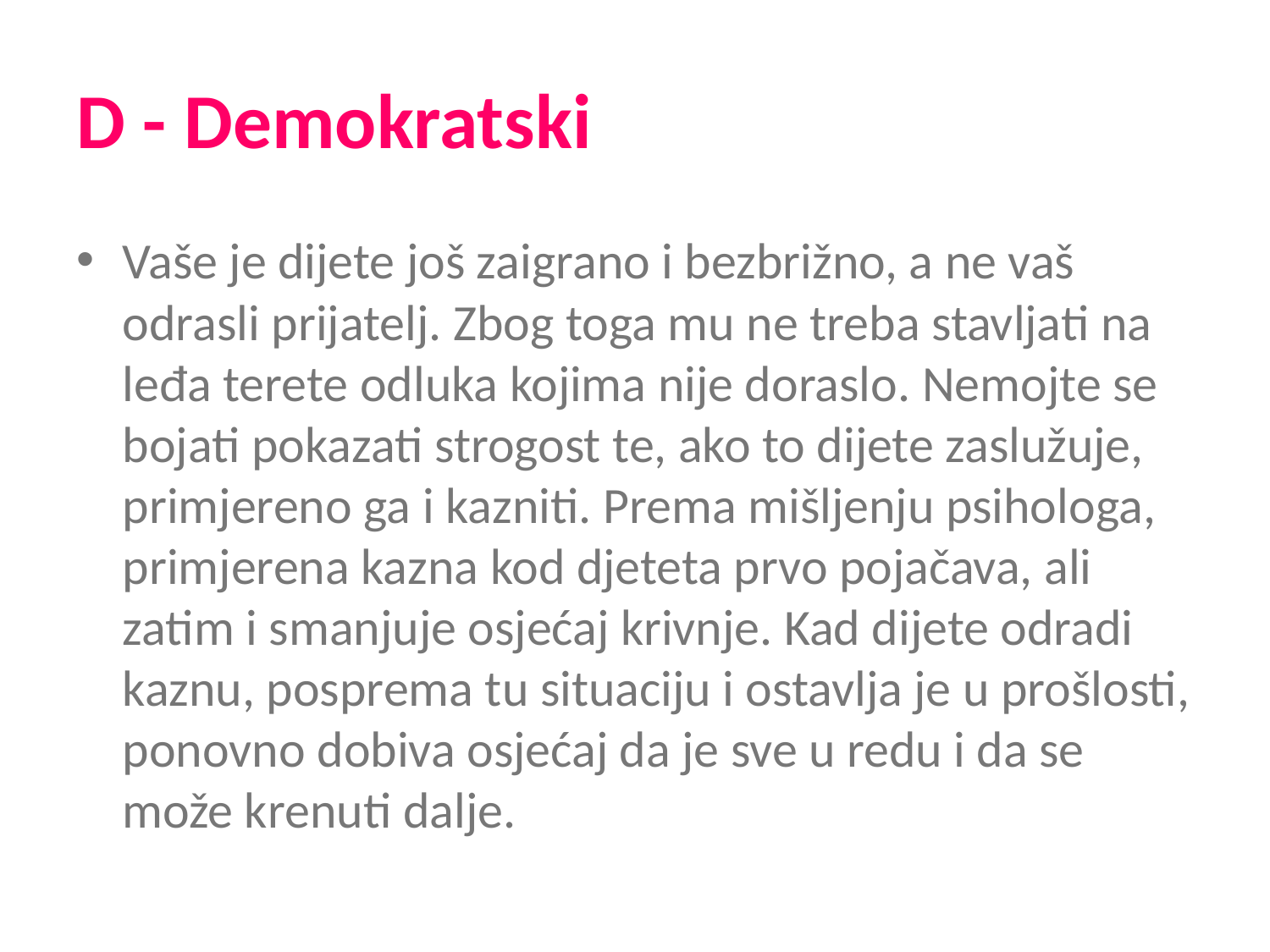

# D - Demokratski
Vaše je dijete još zaigrano i bezbrižno, a ne vaš odrasli prijatelj. Zbog toga mu ne treba stavljati na leđa terete odluka kojima nije doraslo. Nemojte se bojati pokazati strogost te, ako to dijete zaslužuje, primjereno ga i kazniti. Prema mišljenju psihologa, primjerena kazna kod djeteta prvo pojačava, ali zatim i smanjuje osjećaj krivnje. Kad dijete odradi kaznu, posprema tu situaciju i ostavlja je u prošlosti, ponovno dobiva osjećaj da je sve u redu i da se može krenuti dalje.